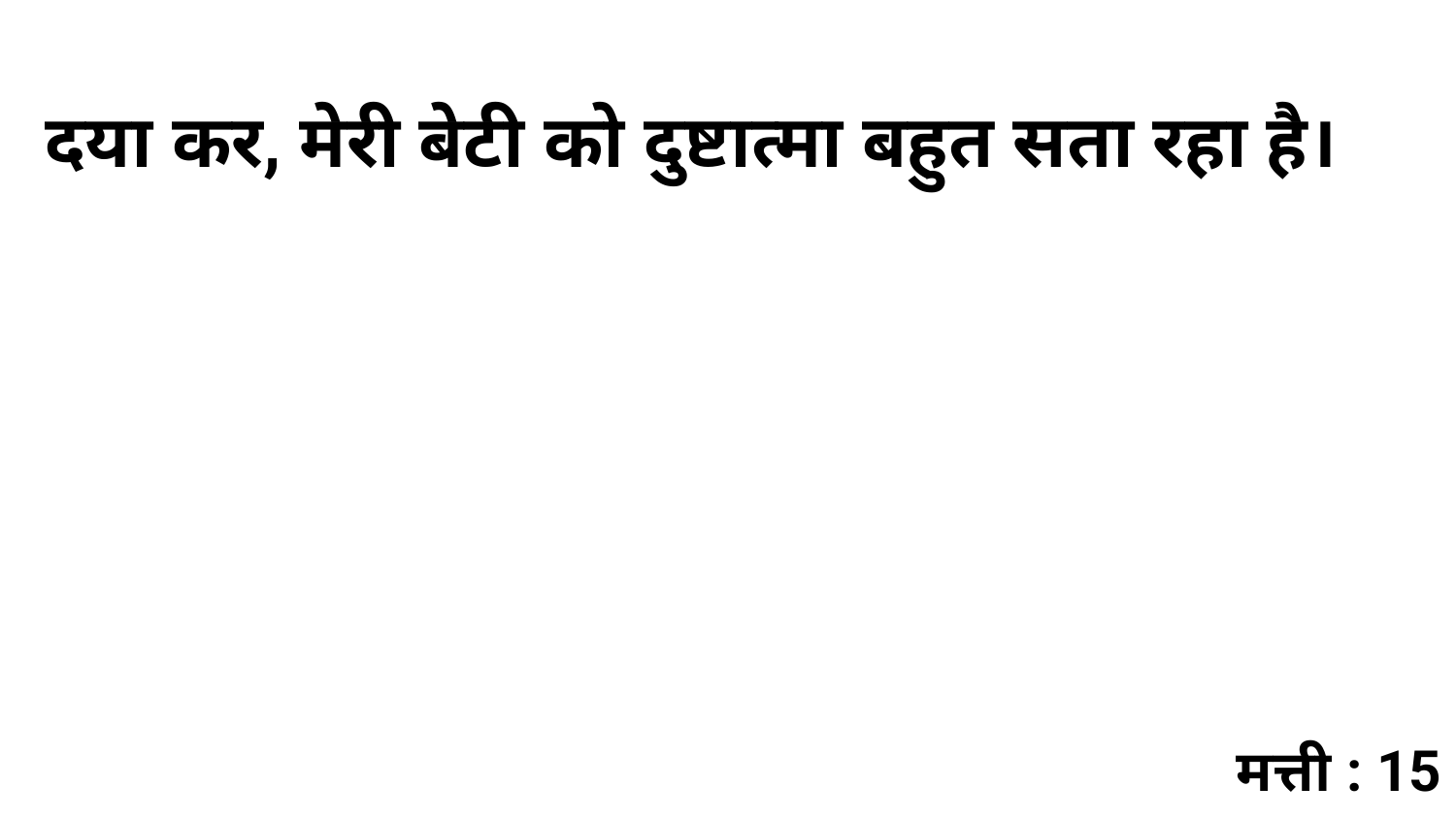

दया कर, मेरी बेटी को दुष्टात्मा बहुत सता रहा है।
मत्ती : 15